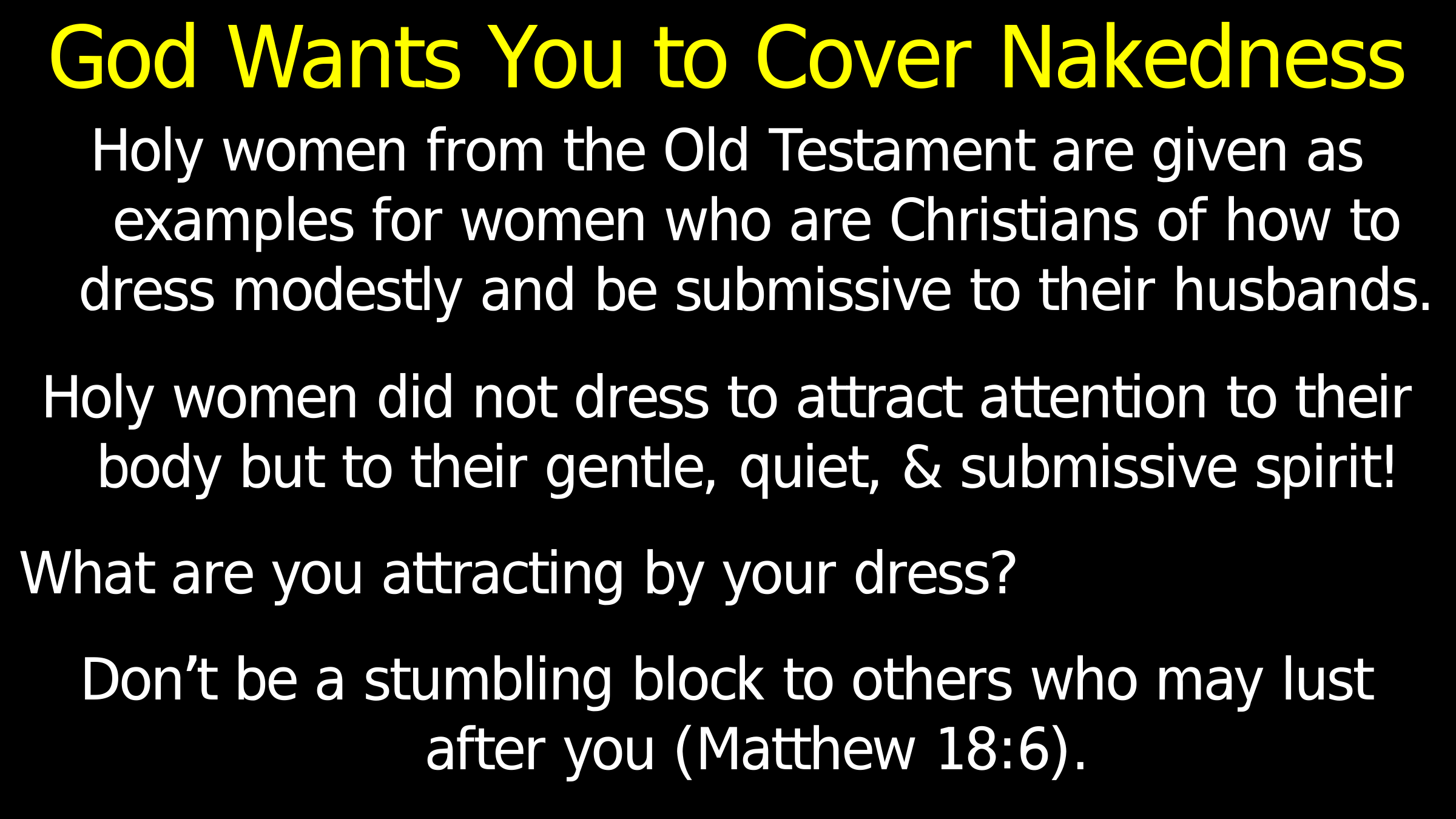

# God Wants You to Cover Nakedness
Holy women from the Old Testament are given as examples for women who are Christians of how to dress modestly and be submissive to their husbands.

Holy women did not dress to attract attention to their body but to their gentle, quiet, & submissive spirit!

What are you attracting by your dress?

Don’t be a stumbling block to others who may lust after you (Matthew 18:6).